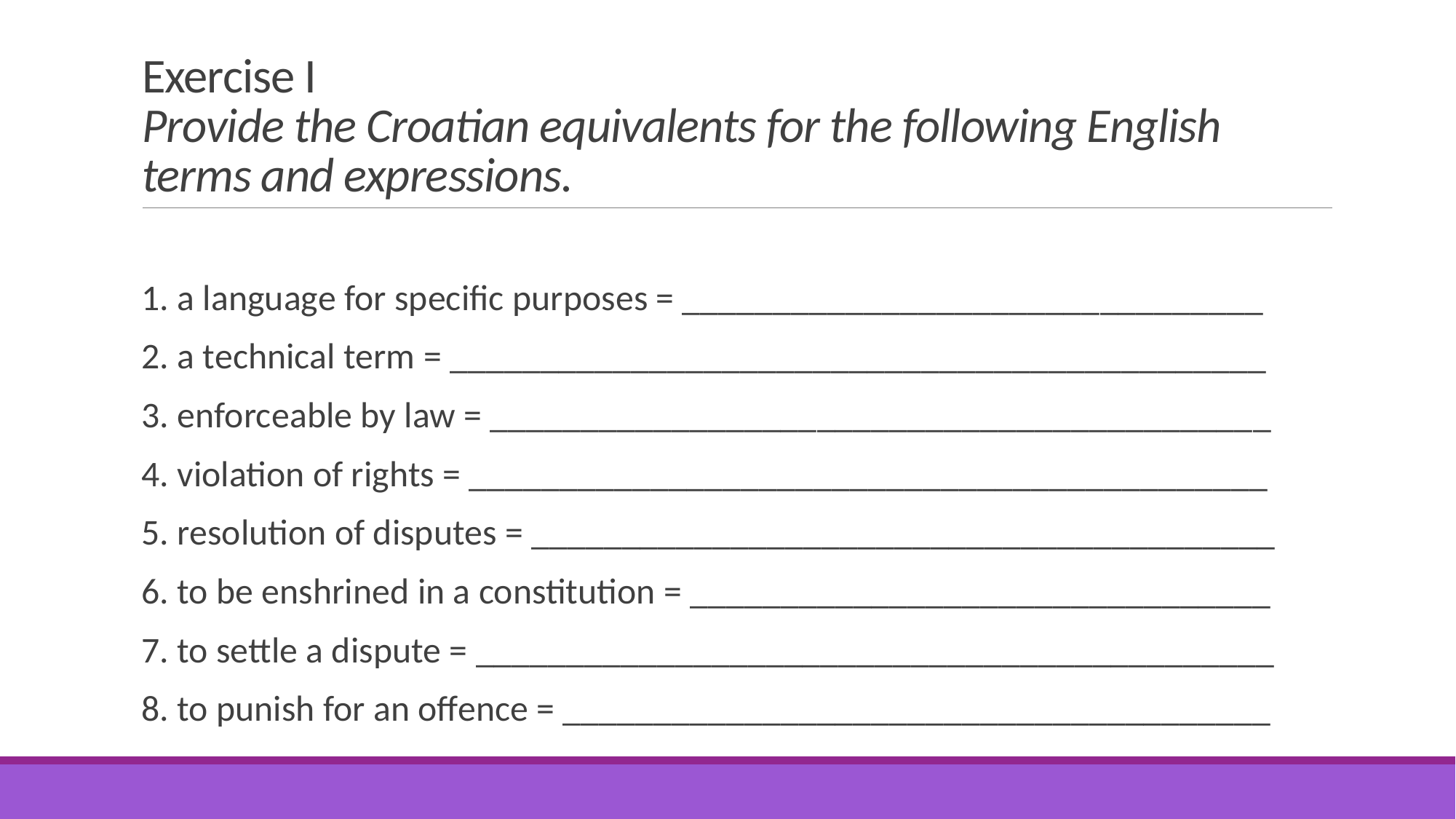

# Exercise I Provide the Croatian equivalents for the following English terms and expressions.

1. a language for specific purposes = ________________________________
2. a technical term = _____________________________________________
3. enforceable by law = ___________________________________________
4. violation of rights = ____________________________________________
5. resolution of disputes = _________________________________________
6. to be enshrined in a constitution = ________________________________
7. to settle a dispute = ____________________________________________
8. to punish for an offence = _______________________________________